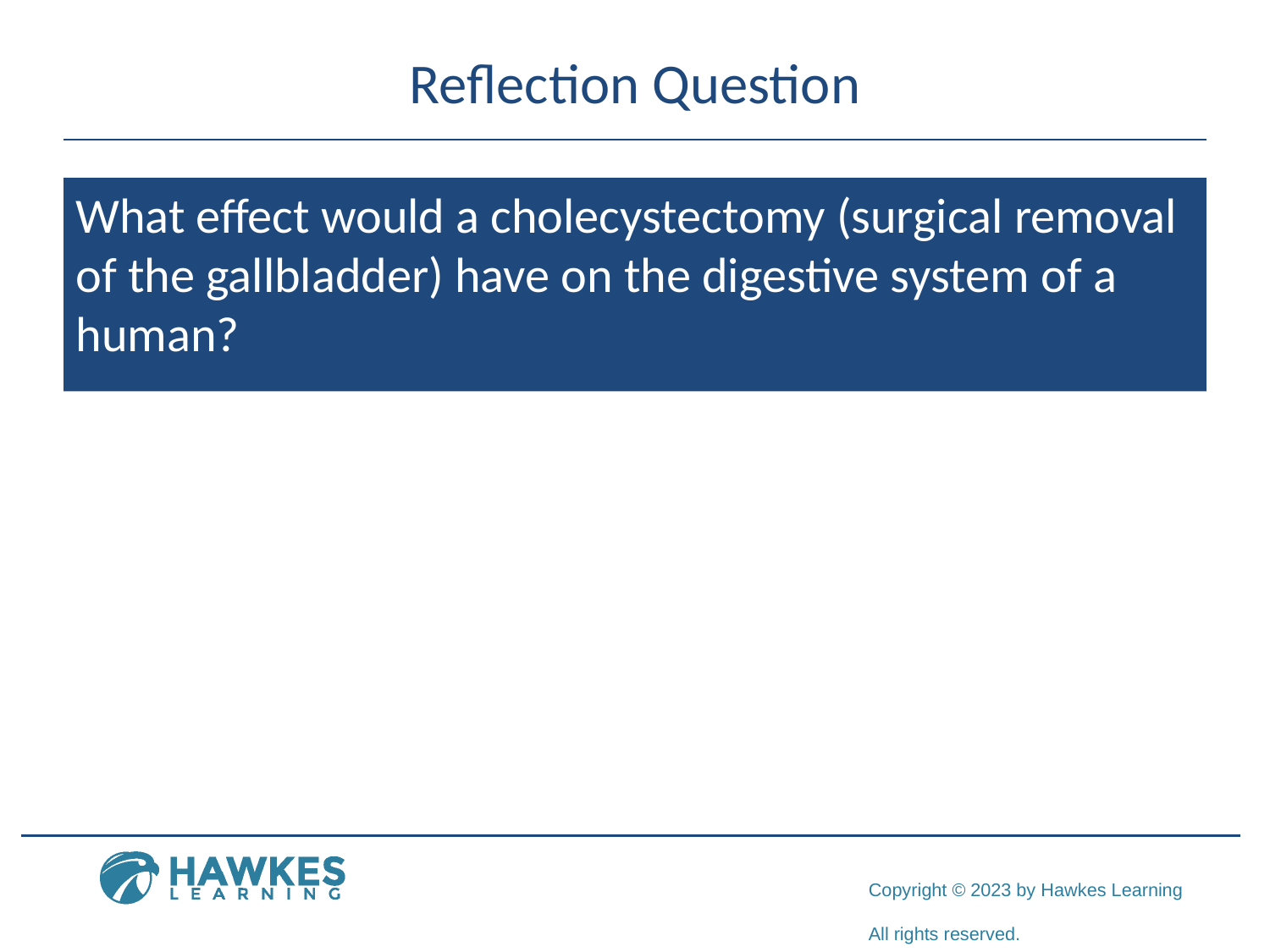

# Reflection Question
What effect would a cholecystectomy (surgical removal of the gallbladder) have on the digestive system of a human?